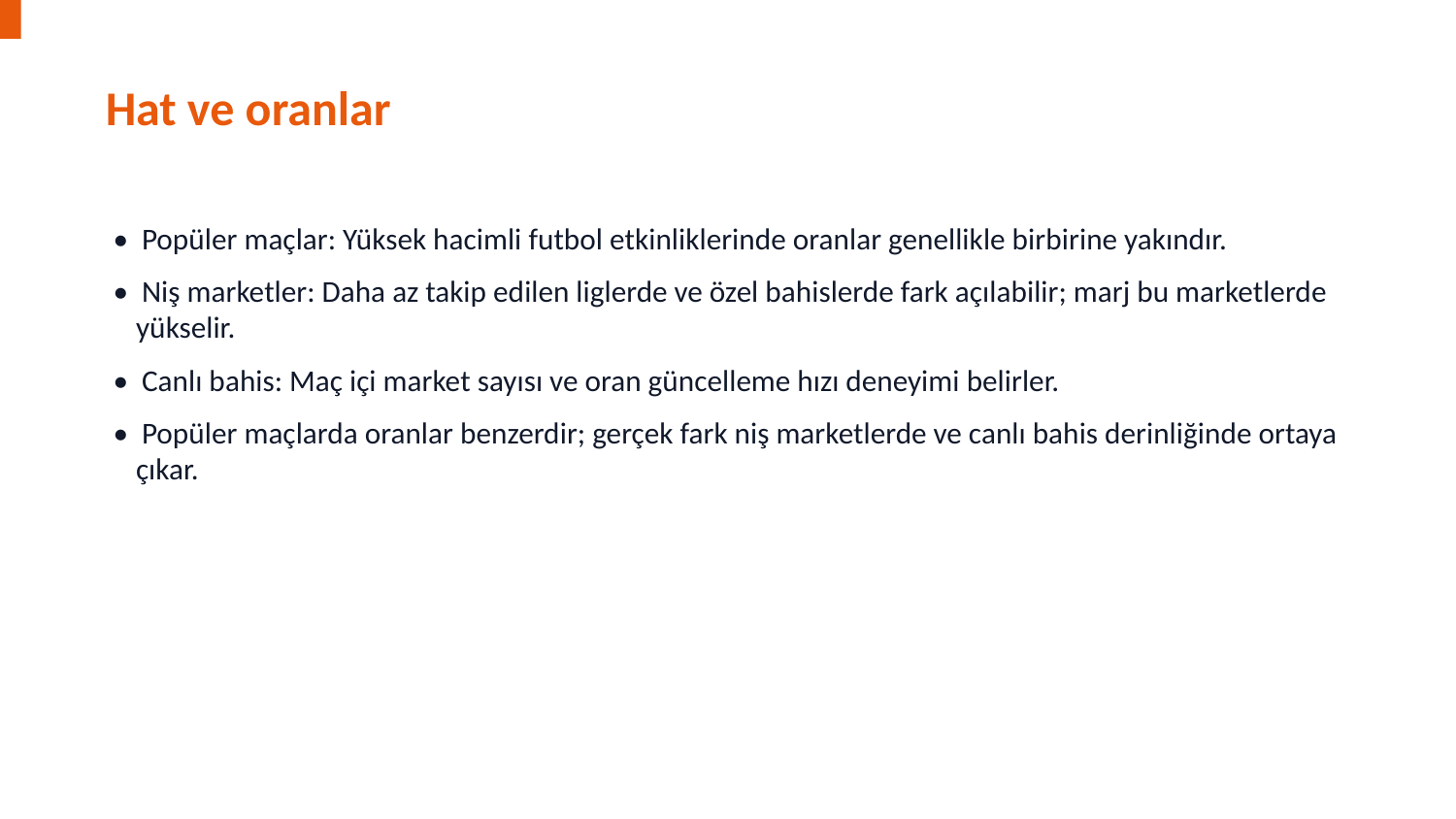

Hat ve oranlar
•  Popüler maçlar: Yüksek hacimli futbol etkinliklerinde oranlar genellikle birbirine yakındır.
•  Niş marketler: Daha az takip edilen liglerde ve özel bahislerde fark açılabilir; marj bu marketlerde yükselir.
•  Canlı bahis: Maç içi market sayısı ve oran güncelleme hızı deneyimi belirler.
•  Popüler maçlarda oranlar benzerdir; gerçek fark niş marketlerde ve canlı bahis derinliğinde ortaya çıkar.